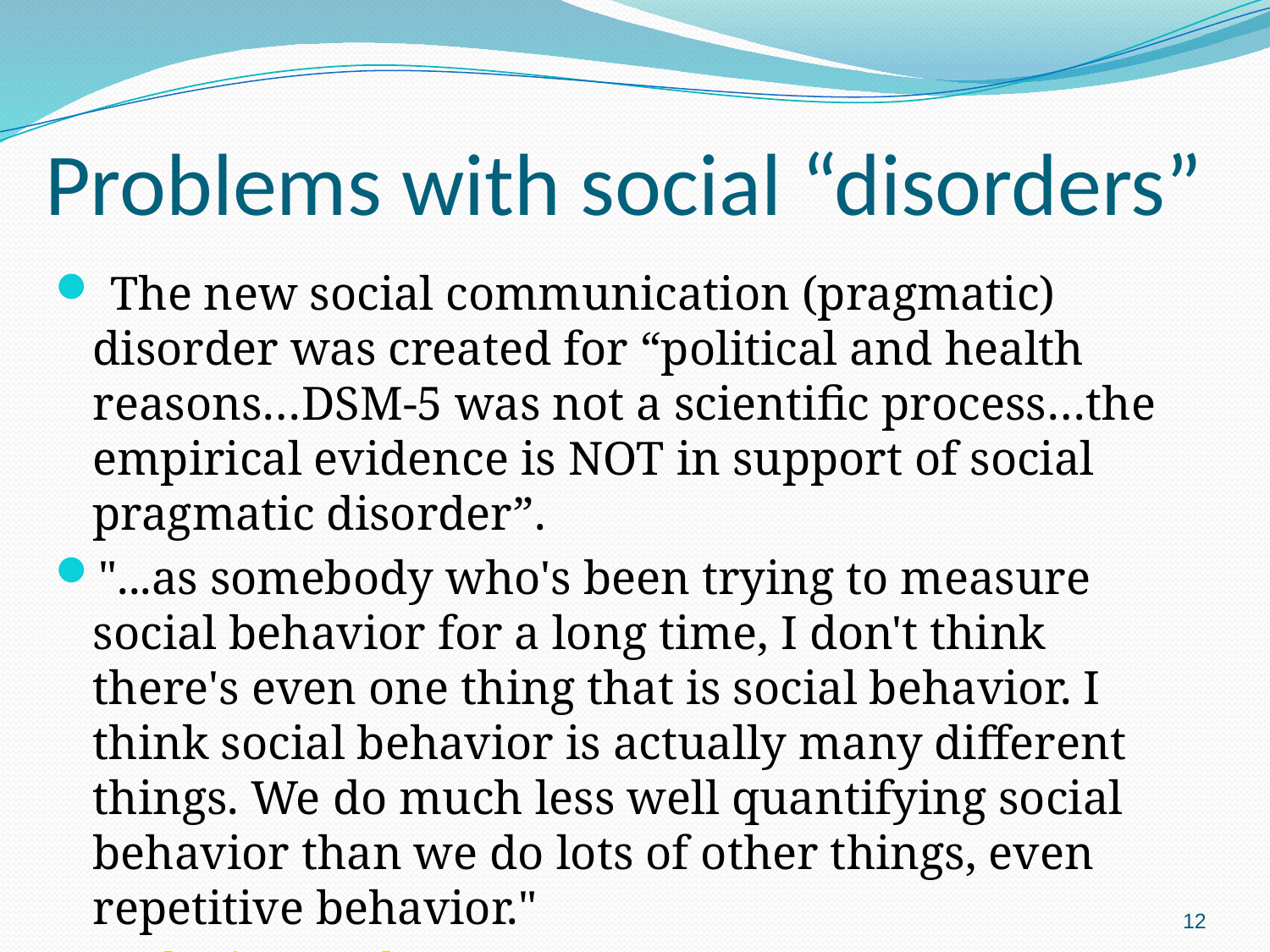

# Problems with social “disorders”
 The new social communication (pragmatic) disorder was created for “political and health reasons…DSM-5 was not a scientific process…the empirical evidence is NOT in support of social pragmatic disorder”.
"...as somebody who's been trying to measure social behavior for a long time, I don't think there's even one thing that is social behavior. I think social behavior is actually many different things. We do much less well quantifying social behavior than we do lots of other things, even repetitive behavior."
Catherine Lord
12